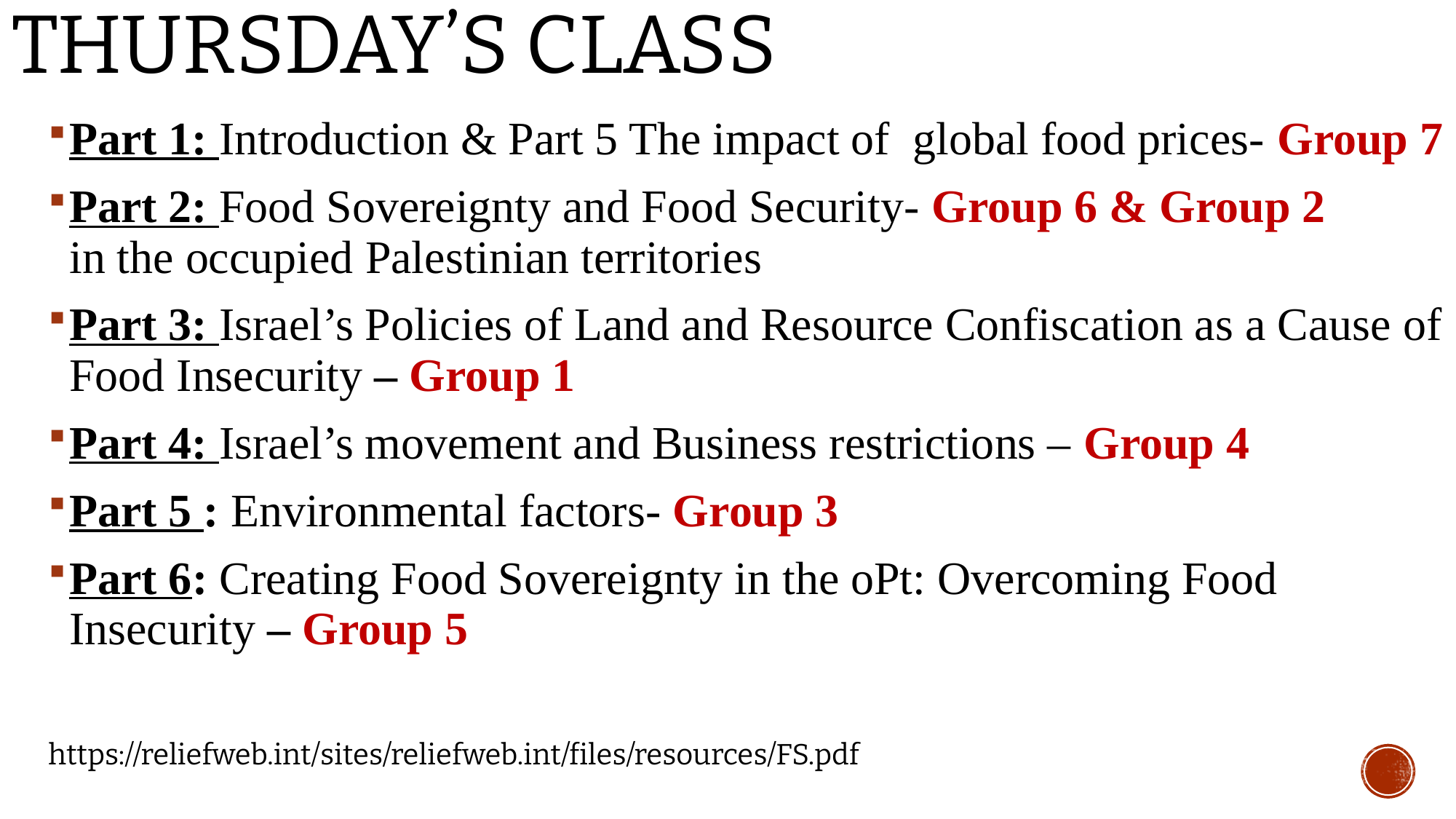

# Thursday’s class
Part 1: Introduction & Part 5 The impact of  global food prices- Group 7
Part 2: Food Sovereignty and Food Security- Group 6 & Group 2
in the occupied Palestinian territories
Part 3: Israel’s Policies of Land and Resource Confiscation as a Cause of Food Insecurity – Group 1
Part 4: Israel’s movement and Business restrictions – Group 4
Part 5 : Environmental factors- Group 3
Part 6: Creating Food Sovereignty in the oPt: Overcoming Food Insecurity – Group 5

https://reliefweb.int/sites/reliefweb.int/files/resources/FS.pdf